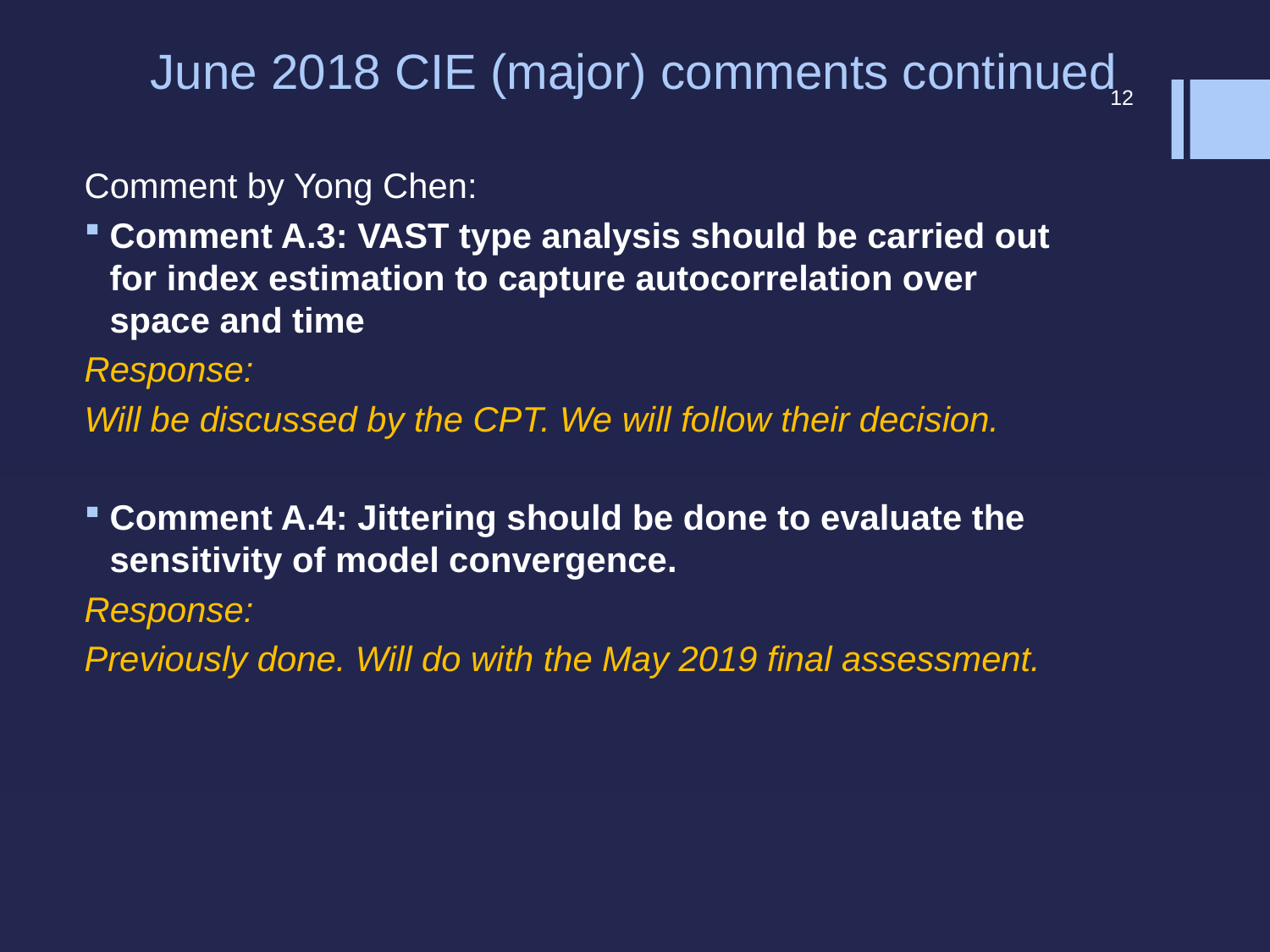

# June 2018 CIE (major) comments continued
12
Comment by Yong Chen:
Comment A.3: VAST type analysis should be carried out for index estimation to capture autocorrelation over space and time
Response:
Will be discussed by the CPT. We will follow their decision.

Comment A.4: Jittering should be done to evaluate the sensitivity of model convergence.
Response:
Previously done. Will do with the May 2019 final assessment.